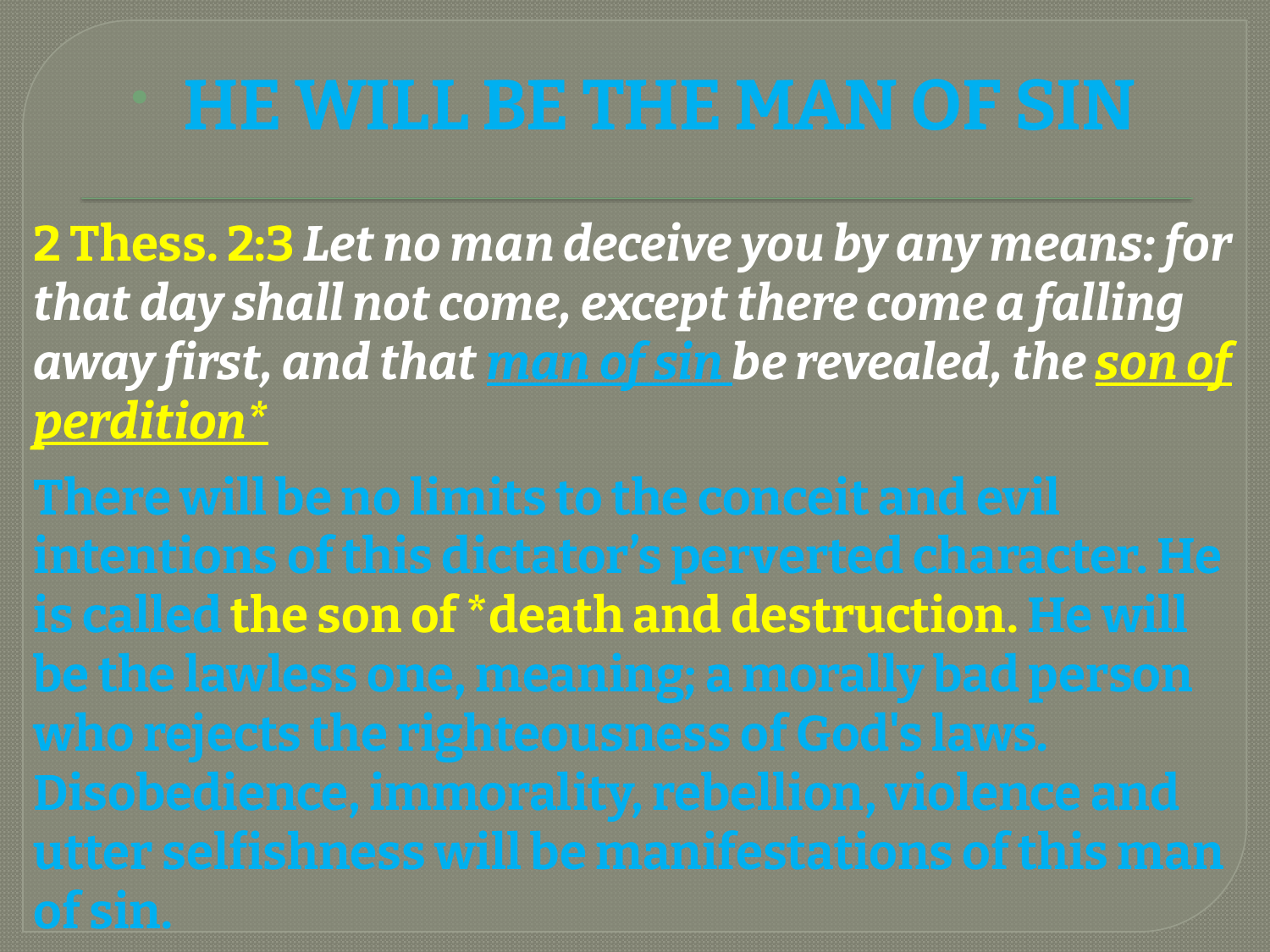

HE WILL BE THE MAN OF SIN

2 Thess. 2:3 Let no man deceive you by any means: for that day shall not come, except there come a falling away first, and that man of sin be revealed, the son of perdition*

There will be no limits to the conceit and evil intentions of this dictator’s perverted character. He is called the son of *death and destruction. He will be the lawless one, meaning; a morally bad person who rejects the righteousness of God's laws. Disobedience, immorality, rebellion, violence and utter selfishness will be manifestations of this man of sin.